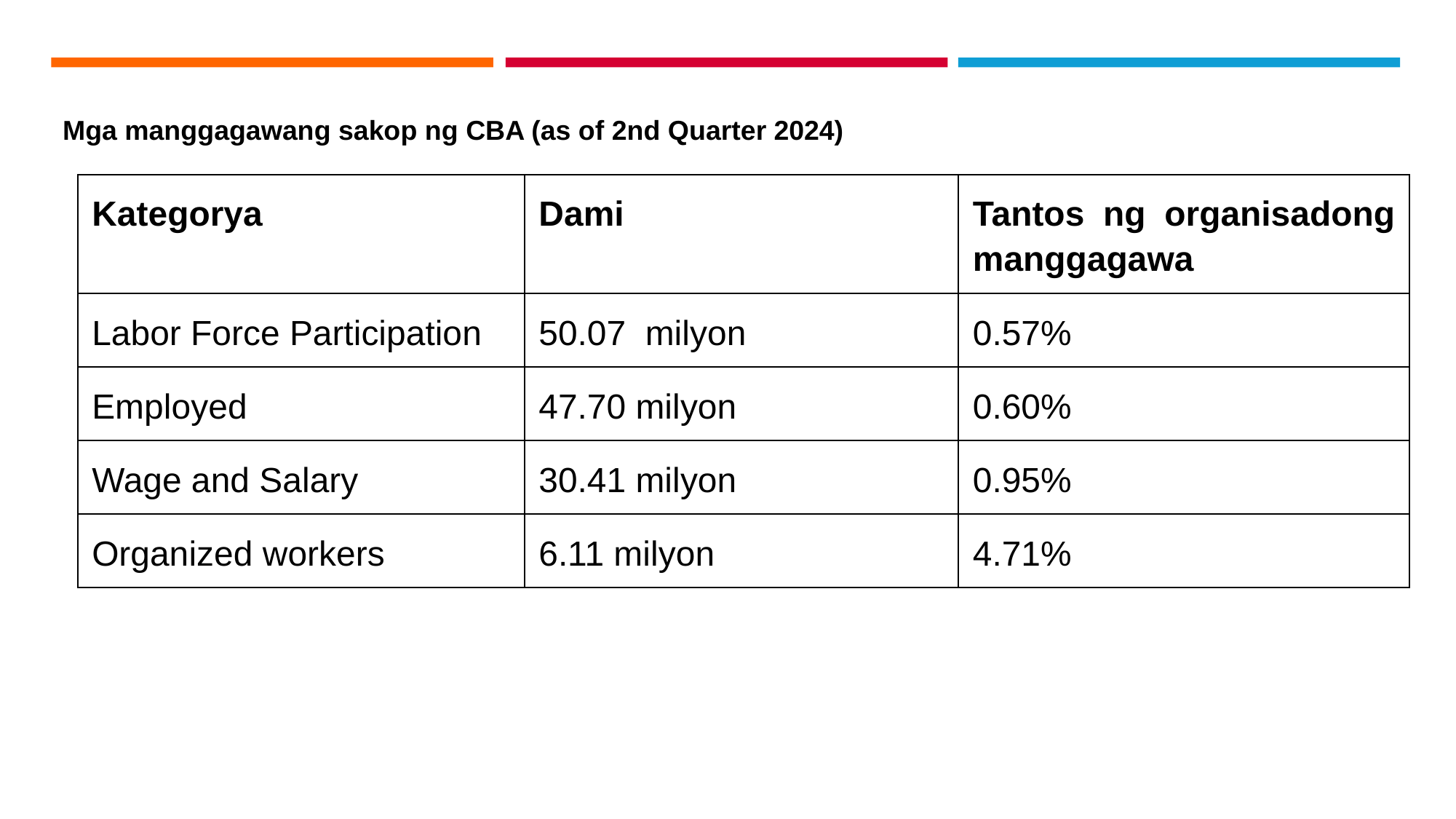

# Mga manggagawang sakop ng CBA (as of 2nd Quarter 2024)
| Kategorya | Dami | Tantos ng organisadong manggagawa |
| --- | --- | --- |
| Labor Force Participation | 50.07 milyon | 0.57% |
| Employed | 47.70 milyon | 0.60% |
| Wage and Salary | 30.41 milyon | 0.95% |
| Organized workers | 6.11 milyon | 4.71% |